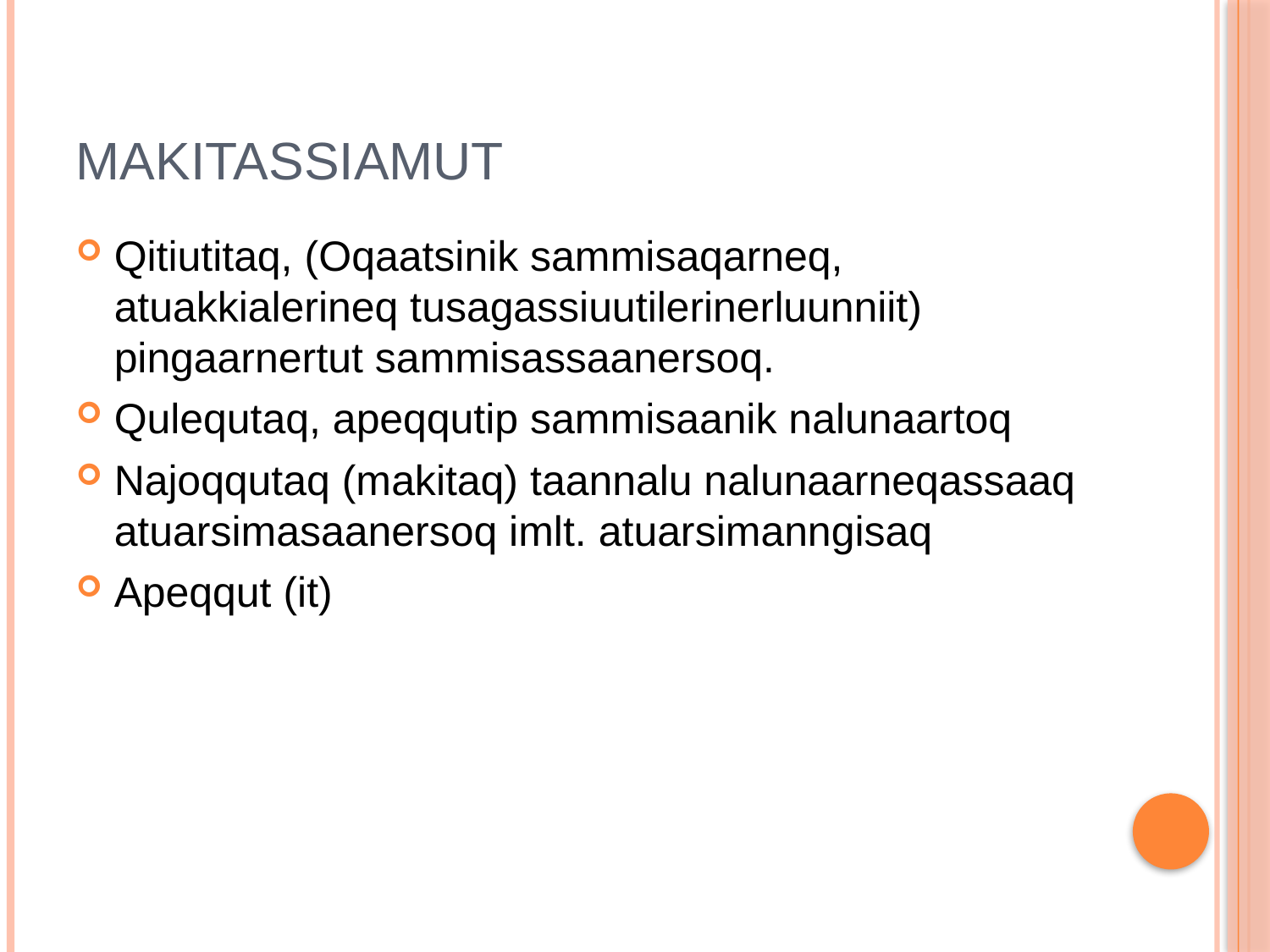

# Makitassiamut
Qitiutitaq, (Oqaatsinik sammisaqarneq, atuakkialerineq tusagassiuutilerinerluunniit) pingaarnertut sammisassaanersoq.
Qulequtaq, apeqqutip sammisaanik nalunaartoq
Najoqqutaq (makitaq) taannalu nalunaarneqassaaq atuarsimasaanersoq imlt. atuarsimanngisaq
Apeqqut (it)